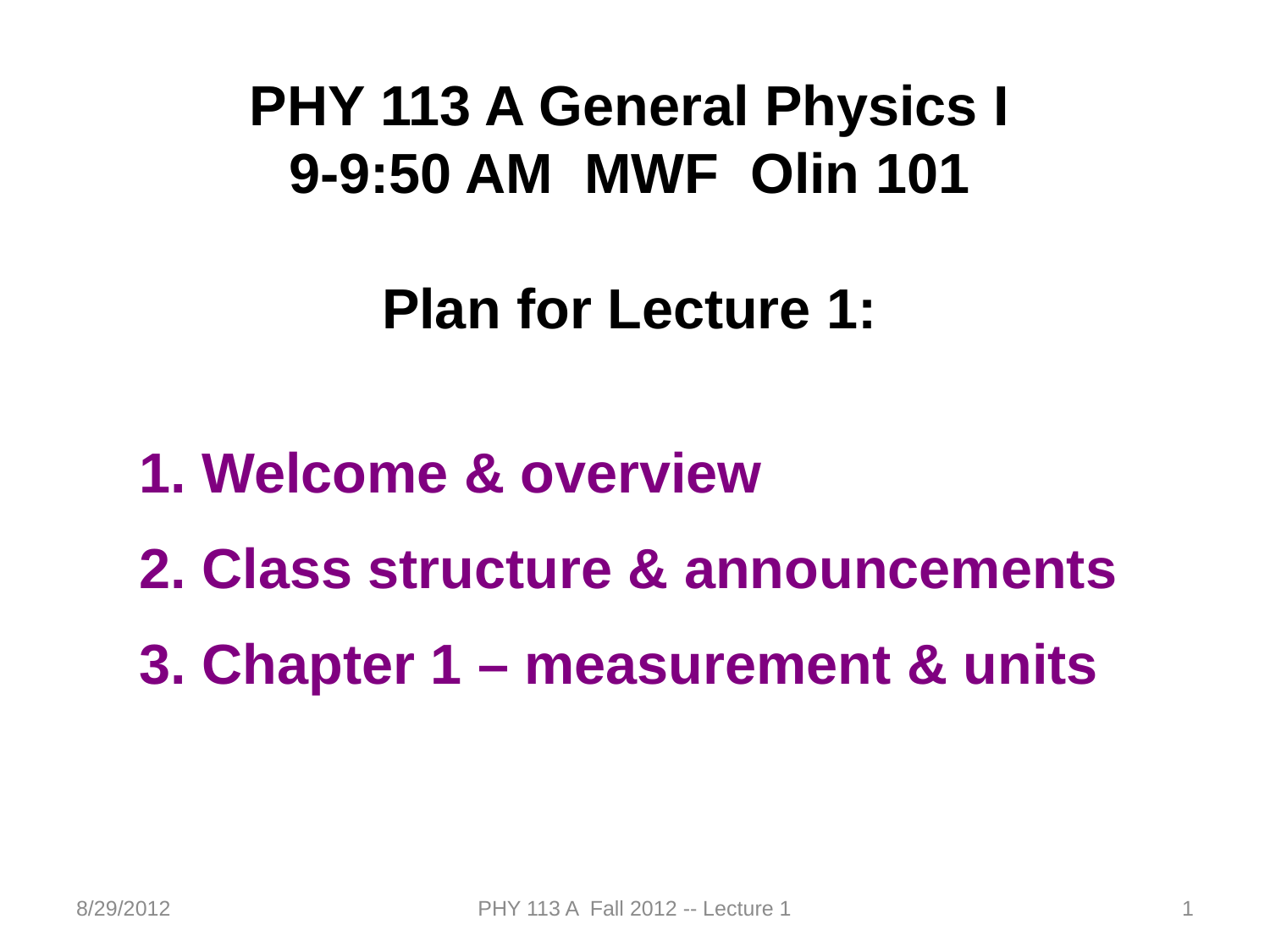

PHY 113 A General Physics I
9-9:50 AM  MWF  Olin 101

Plan for Lecture 1:

 Welcome & overview
 Class structure & announcements
 Chapter 1 – measurement & units

8/29/2012
PHY 113 A  Fall 2012 -- Lecture 1
1